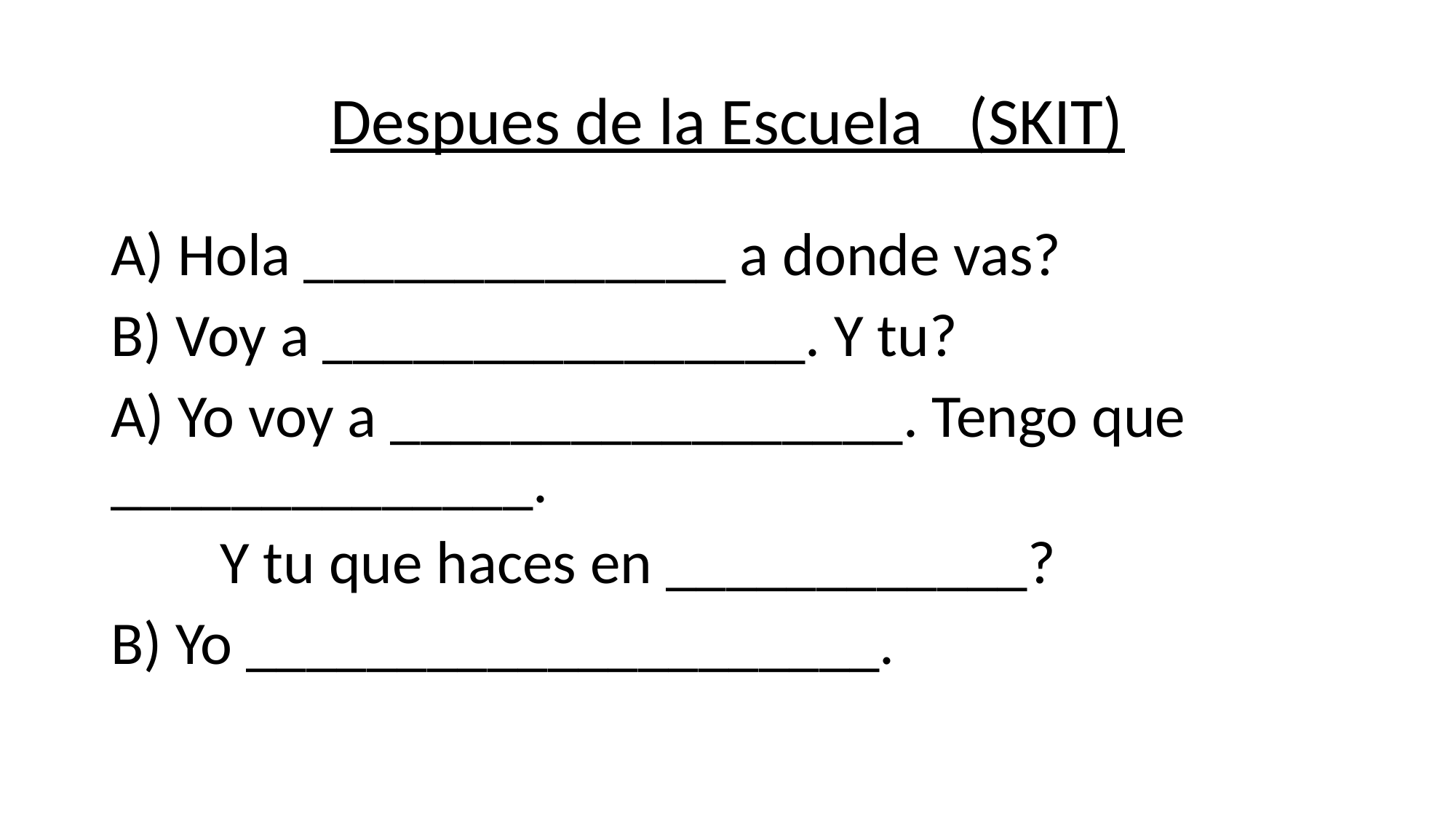

# Despues de la Escuela   (SKIT)
A) Hola ______________ a donde vas?
B) Voy a ________________. Y tu?
A) Yo voy a _________________. Tengo que ______________.
	Y tu que haces en ____________?
B) Yo _____________________.